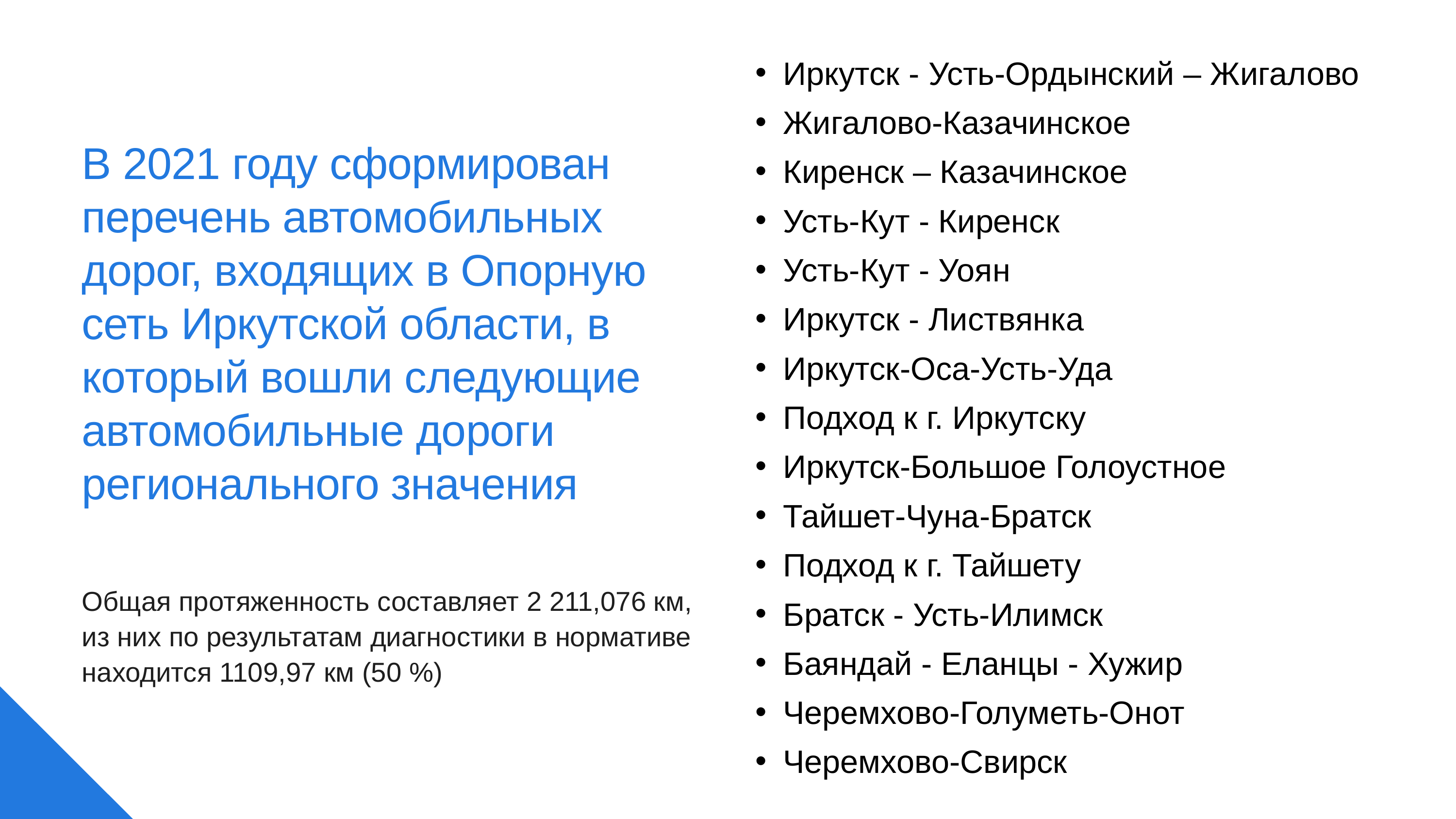

Иркутск - Усть-Ордынский – Жигалово
Жигалово-Казачинское
Киренск – Казачинское
Усть-Кут - Киренск
Усть-Кут - Уоян
Иркутск - Листвянка
Иркутск-Оса-Усть-Уда
Подход к г. Иркутску
Иркутск-Большое Голоустное
Тайшет-Чуна-Братск
Подход к г. Тайшету
Братск - Усть-Илимск
Баяндай - Еланцы - Хужир
Черемхово-Голуметь-Онот
Черемхово-Свирск
В 2021 году сформирован перечень автомобильных дорог, входящих в Опорную сеть Иркутской области, в который вошли следующие автомобильные дороги регионального значения

Общая протяженность составляет 2 211,076 км,
из них по результатам диагностики в нормативе находится 1109,97 км (50 %)